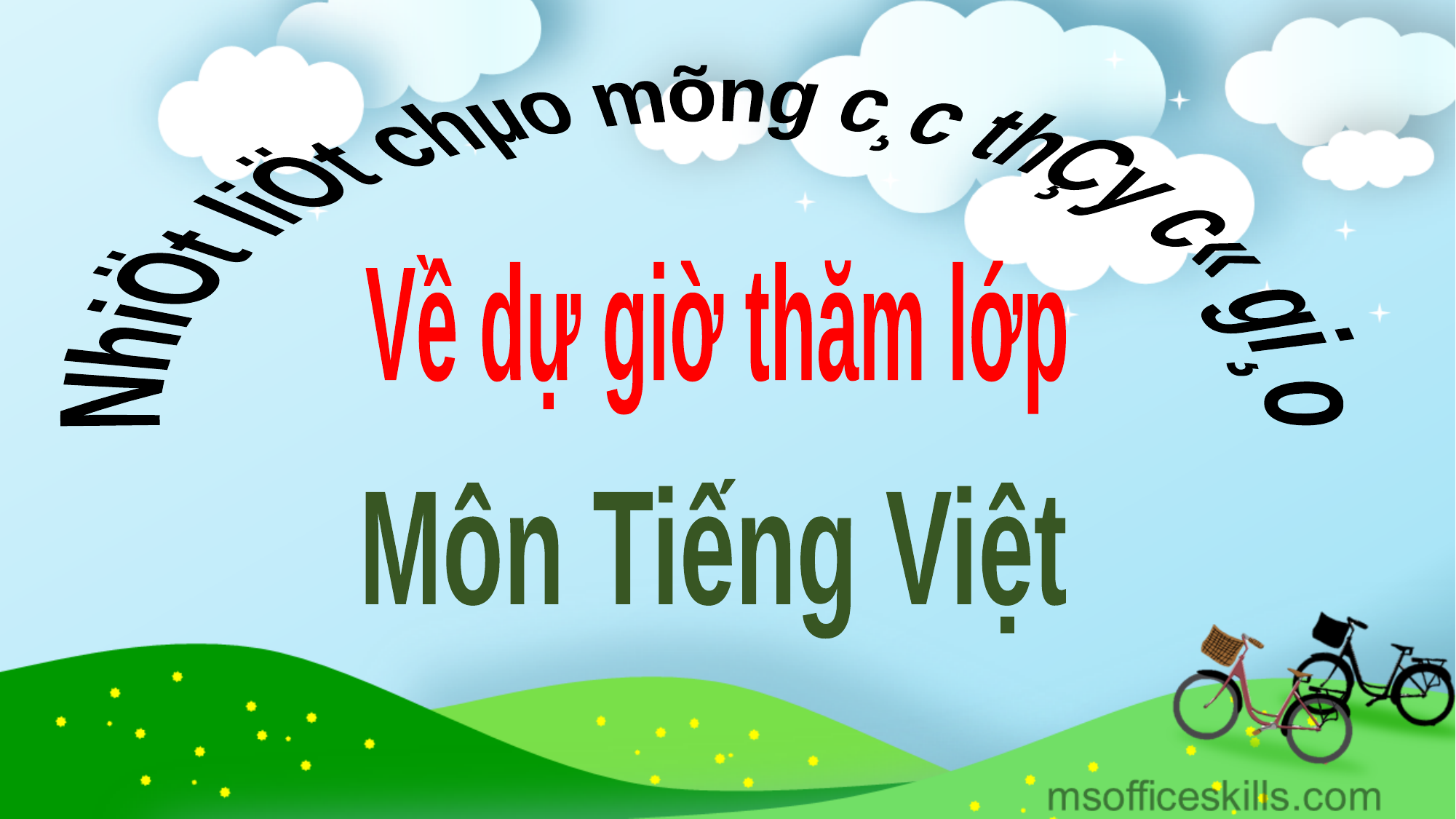

NhiÖt liÖt chµo mõng c¸c thÇy c« gi¸o
Về dự giờ thăm lớp
Môn Tiếng Việt